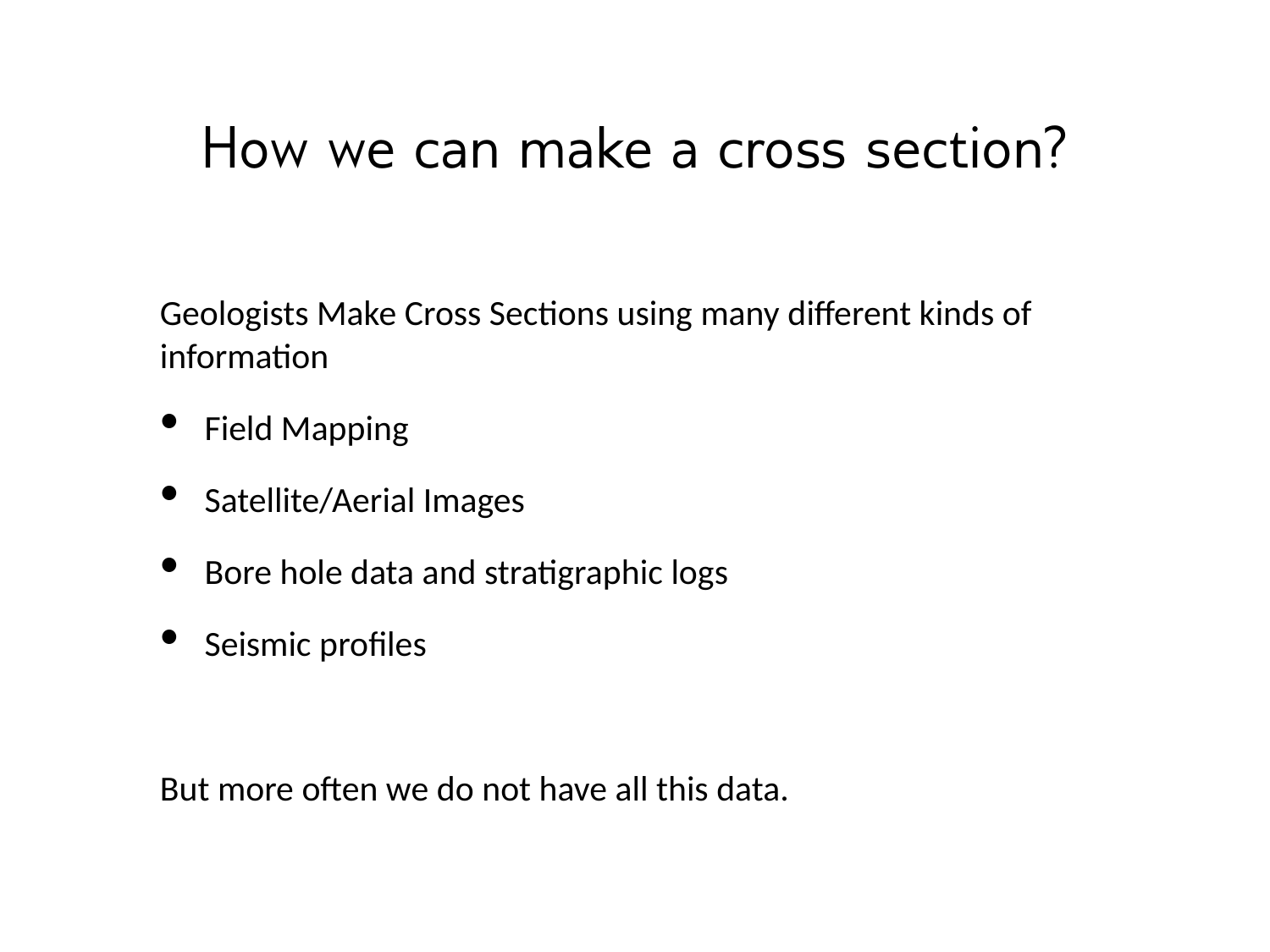

# How we can make a cross section?
Geologists Make Cross Sections using many different kinds of information
Field Mapping
Satellite/Aerial Images
Bore hole data and stratigraphic logs
Seismic profiles

But more often we do not have all this data.